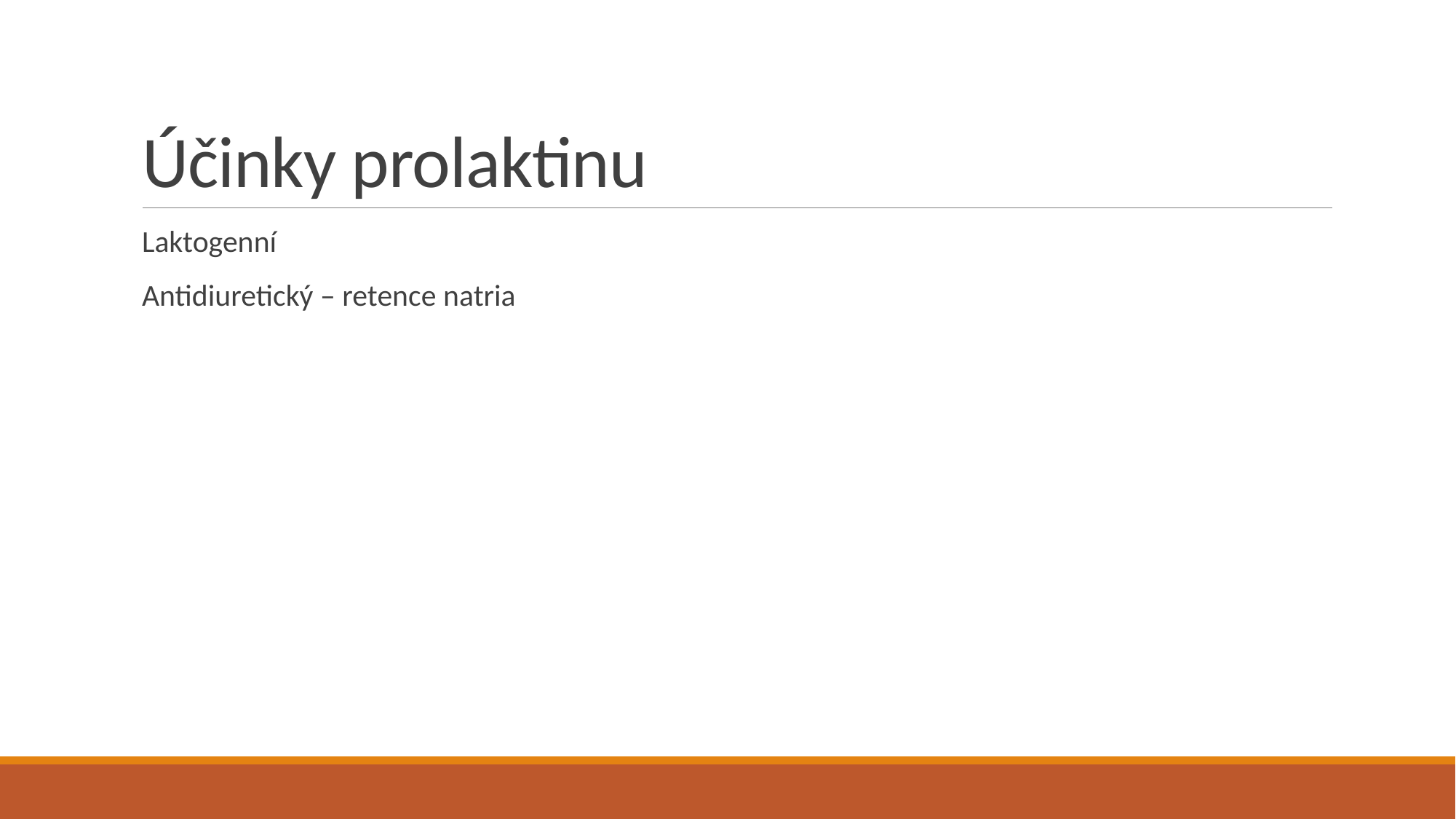

# Účinky prolaktinu
Laktogenní
Antidiuretický – retence natria